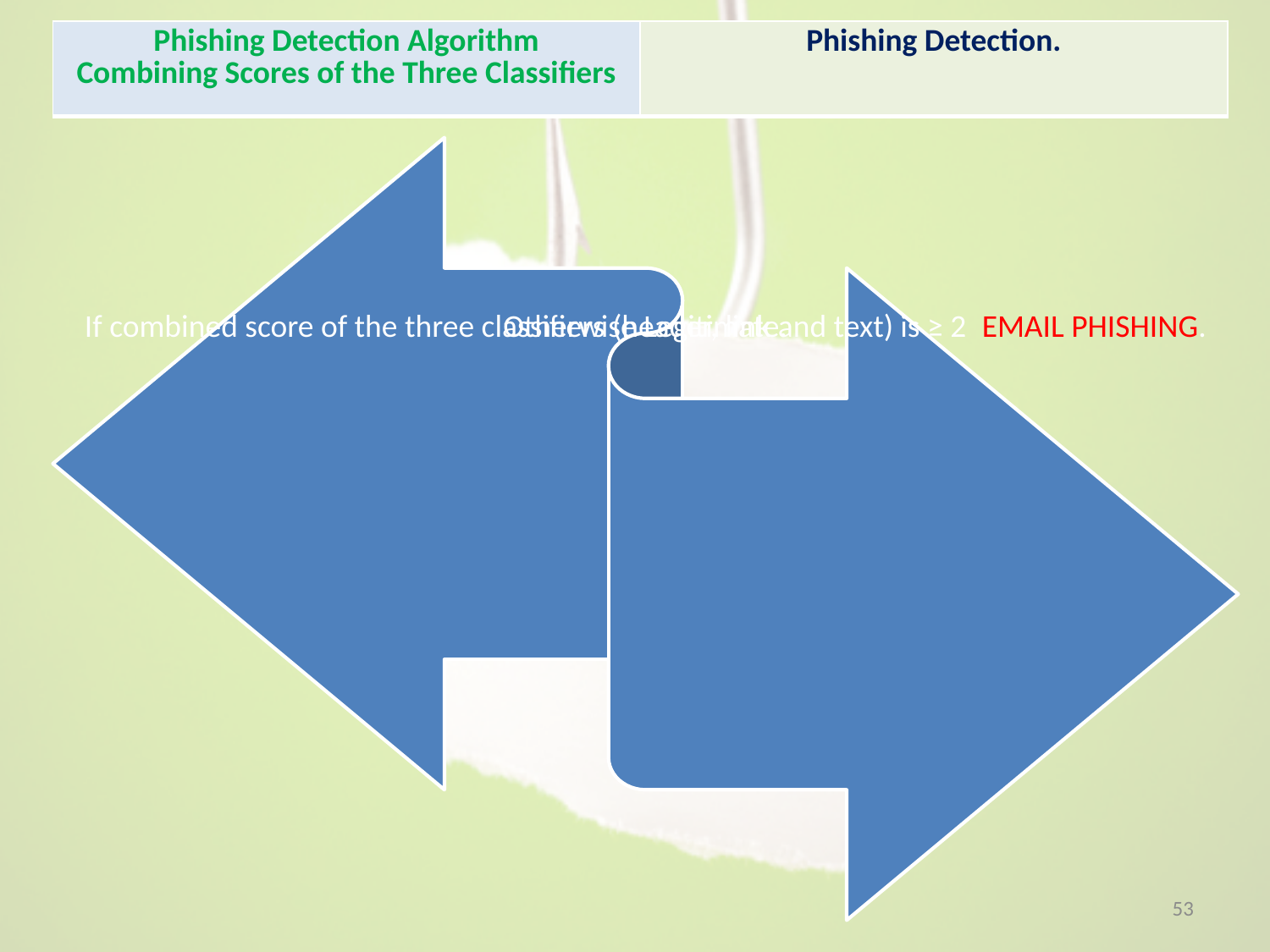

| Phishing Detection Algorithm Combining Scores of the Three Classifiers | Phishing Detection. |
| --- | --- |

53